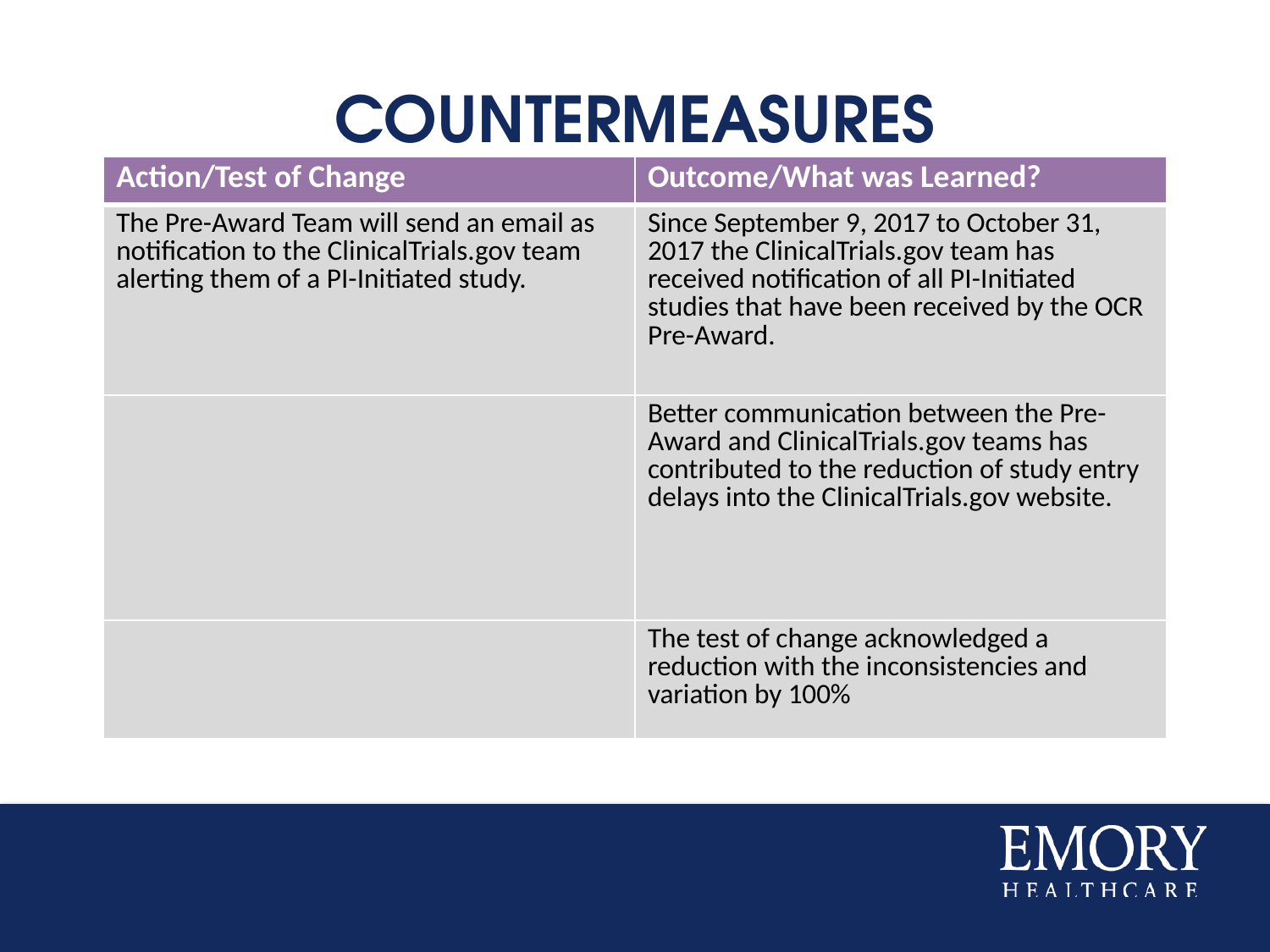

# Countermeasures
| Action/Test of Change | Outcome/What was Learned? |
| --- | --- |
| The Pre-Award Team will send an email as notification to the ClinicalTrials.gov team alerting them of a PI-Initiated study. | Since September 9, 2017 to October 31, 2017 the ClinicalTrials.gov team has received notification of all PI-Initiated studies that have been received by the OCR Pre-Award. |
|  | Better communication between the Pre-Award and ClinicalTrials.gov teams has contributed to the reduction of study entry delays into the ClinicalTrials.gov website. |
|  | The test of change acknowledged a reduction with the inconsistencies and variation by 100% |